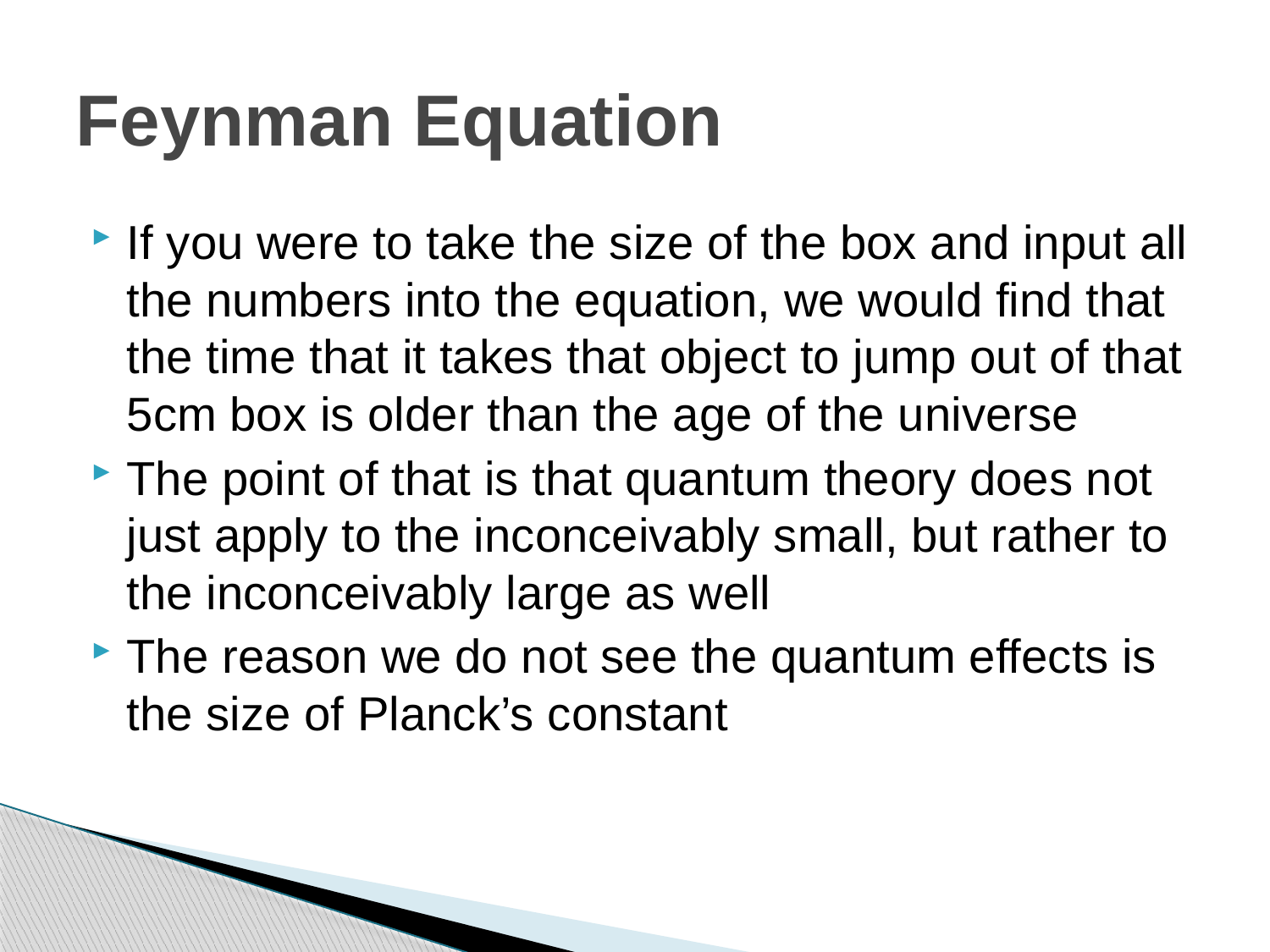

# Feynman Equation
If you were to take the size of the box and input all the numbers into the equation, we would find that the time that it takes that object to jump out of that 5cm box is older than the age of the universe
The point of that is that quantum theory does not just apply to the inconceivably small, but rather to the inconceivably large as well
The reason we do not see the quantum effects is the size of Planck’s constant